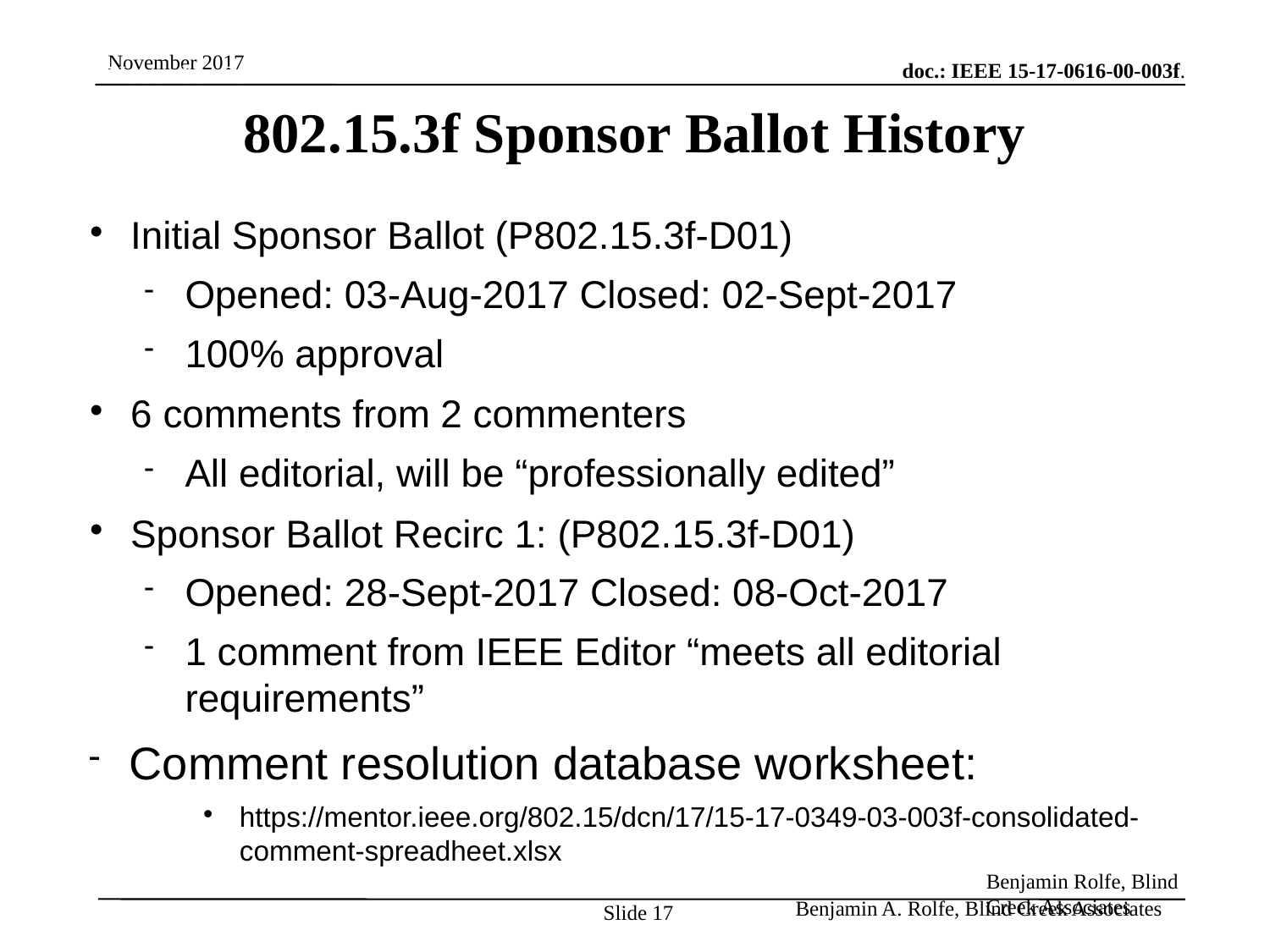

November 2017
802.15.3f Sponsor Ballot History
Initial Sponsor Ballot (P802.15.3f-D01)
Opened: 03-Aug-2017 Closed: 02-Sept-2017
100% approval
6 comments from 2 commenters
All editorial, will be “professionally edited”
Sponsor Ballot Recirc 1: (P802.15.3f-D01)
Opened: 28-Sept-2017 Closed: 08-Oct-2017
1 comment from IEEE Editor “meets all editorial requirements”
Comment resolution database worksheet:
https://mentor.ieee.org/802.15/dcn/17/15-17-0349-03-003f-consolidated-comment-spreadheet.xlsx
Slide 17
Benjamin Rolfe, Blind Creek Associates